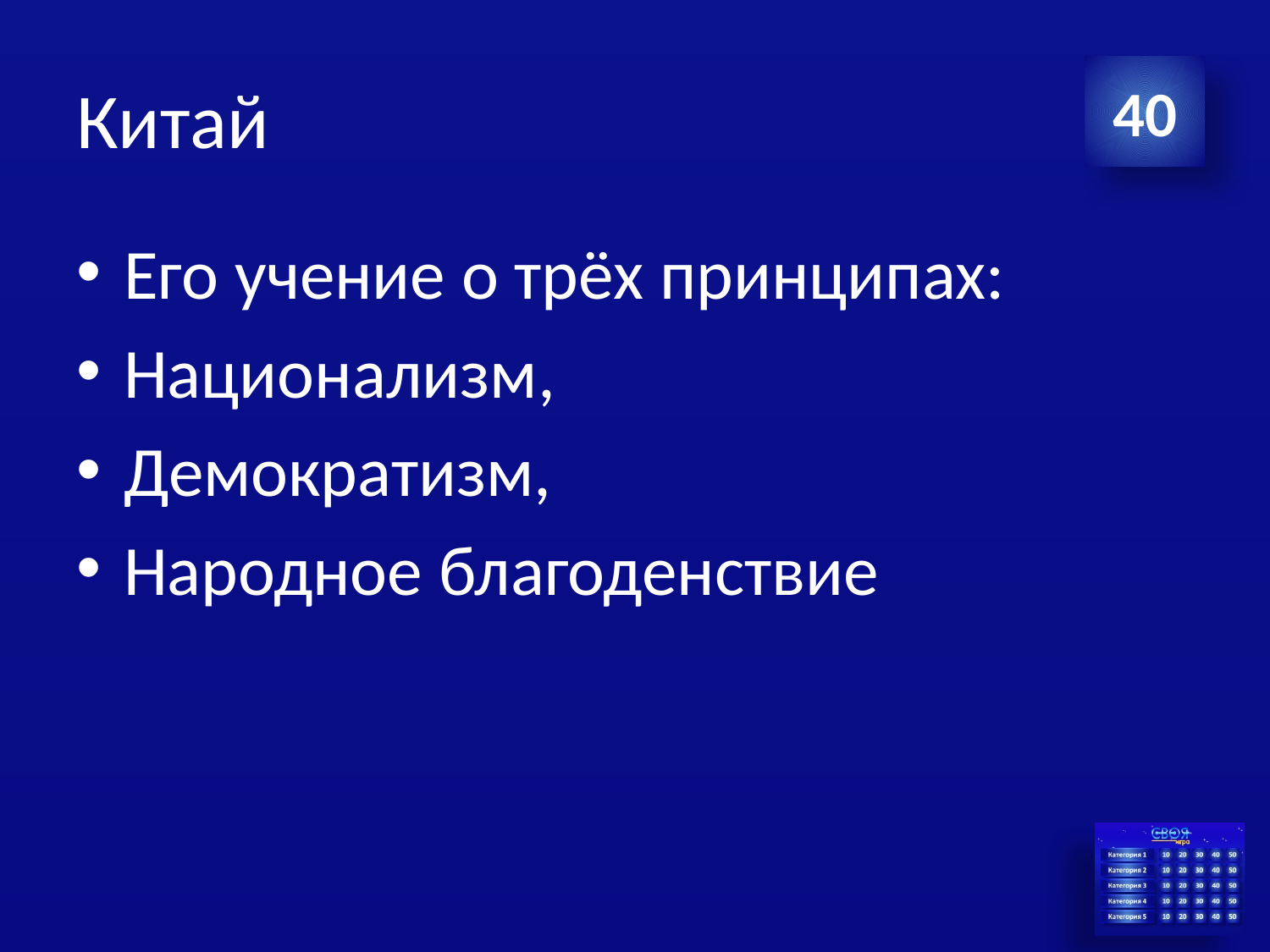

# Китай
40
Его учение о трёх принципах:
Национализм,
Демократизм,
Народное благоденствие